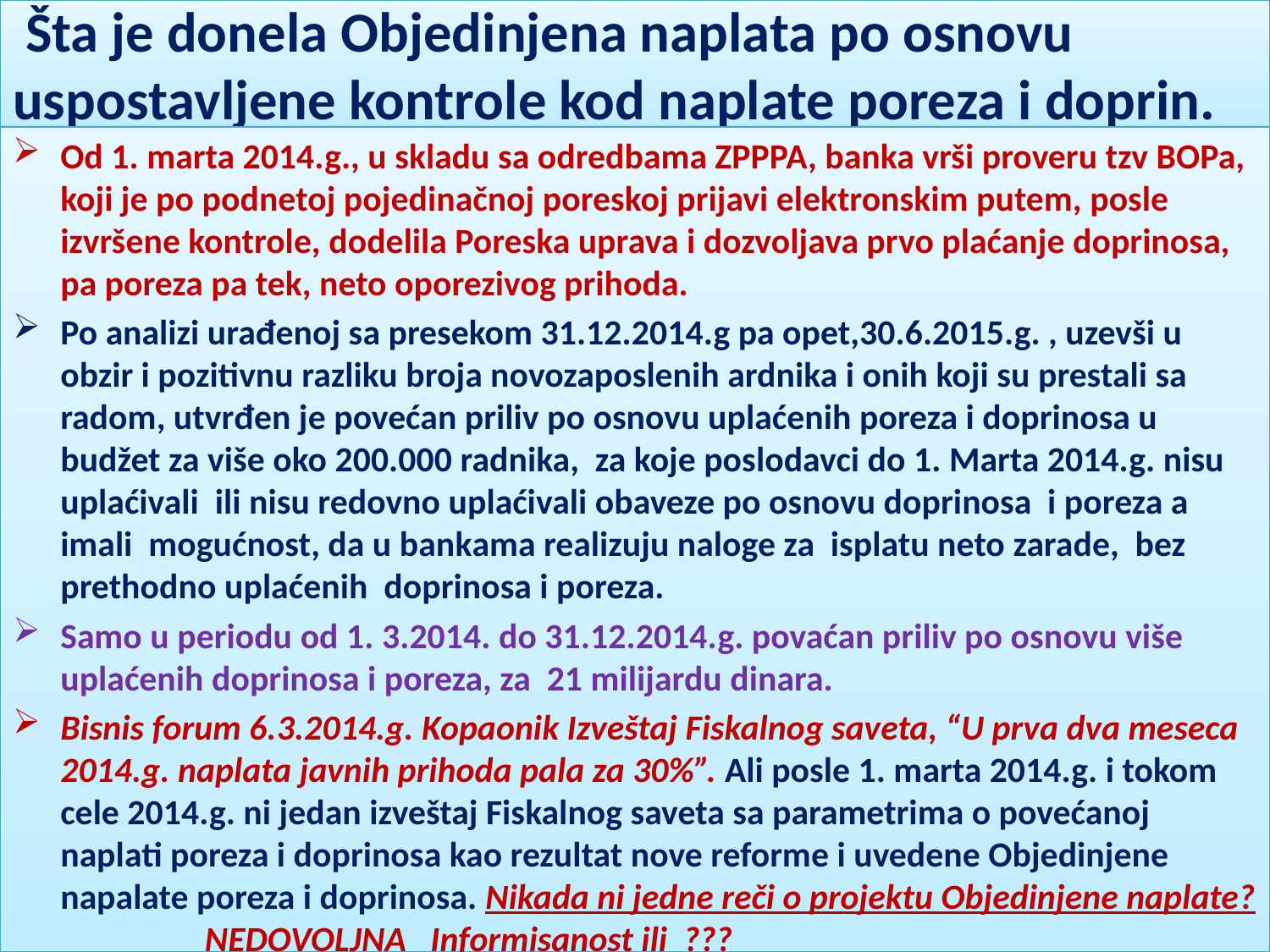

# Šta je donela Objedinjena naplata po osnovu uspostavljene kontrole kod naplate poreza i doprin.
Od 1. marta 2014.g., u skladu sa odredbama ZPPPA, banka vrši proveru tzv BOPa,  koji je po podnetoj pojedinačnoj poreskoj prijavi elektronskim putem, posle izvršene kontrole, dodelila Poreska uprava i dozvoljava prvo plaćanje doprinosa, pa poreza pa tek, neto oporezivog prihoda.
Po analizi urađenoj sa presekom 31.12.2014.g pa opet,30.6.2015.g. , uzevši u obzir i pozitivnu razliku broja novozaposlenih ardnika i onih koji su prestali sa radom, utvrđen je povećan priliv po osnovu uplaćenih poreza i doprinosa u budžet za više oko 200.000 radnika,  za koje poslodavci do 1. Marta 2014.g. nisu uplaćivali  ili nisu redovno uplaćivali obaveze po osnovu doprinosa  i poreza a imali  mogućnost, da u bankama realizuju naloge za  isplatu neto zarade,  bez prethodno uplaćenih  doprinosa i poreza.
Samo u periodu od 1. 3.2014. do 31.12.2014.g. povaćan priliv po osnovu više uplaćenih doprinosa i poreza, za  21 milijardu dinara.
Bisnis forum 6.3.2014.g. Kopaonik Izveštaj Fiskalnog saveta, “U prva dva meseca 2014.g. naplata javnih prihoda pala za 30%”. Ali posle 1. marta 2014.g. i tokom cele 2014.g. ni jedan izveštaj Fiskalnog saveta sa parametrima o povećanoj naplati poreza i doprinosa kao rezultat nove reforme i uvedene Objedinjene napalate poreza i doprinosa. Nikada ni jedne reči o projektu Objedinjene naplate?                   NEDOVOLJNA   Informisanost ili  ???